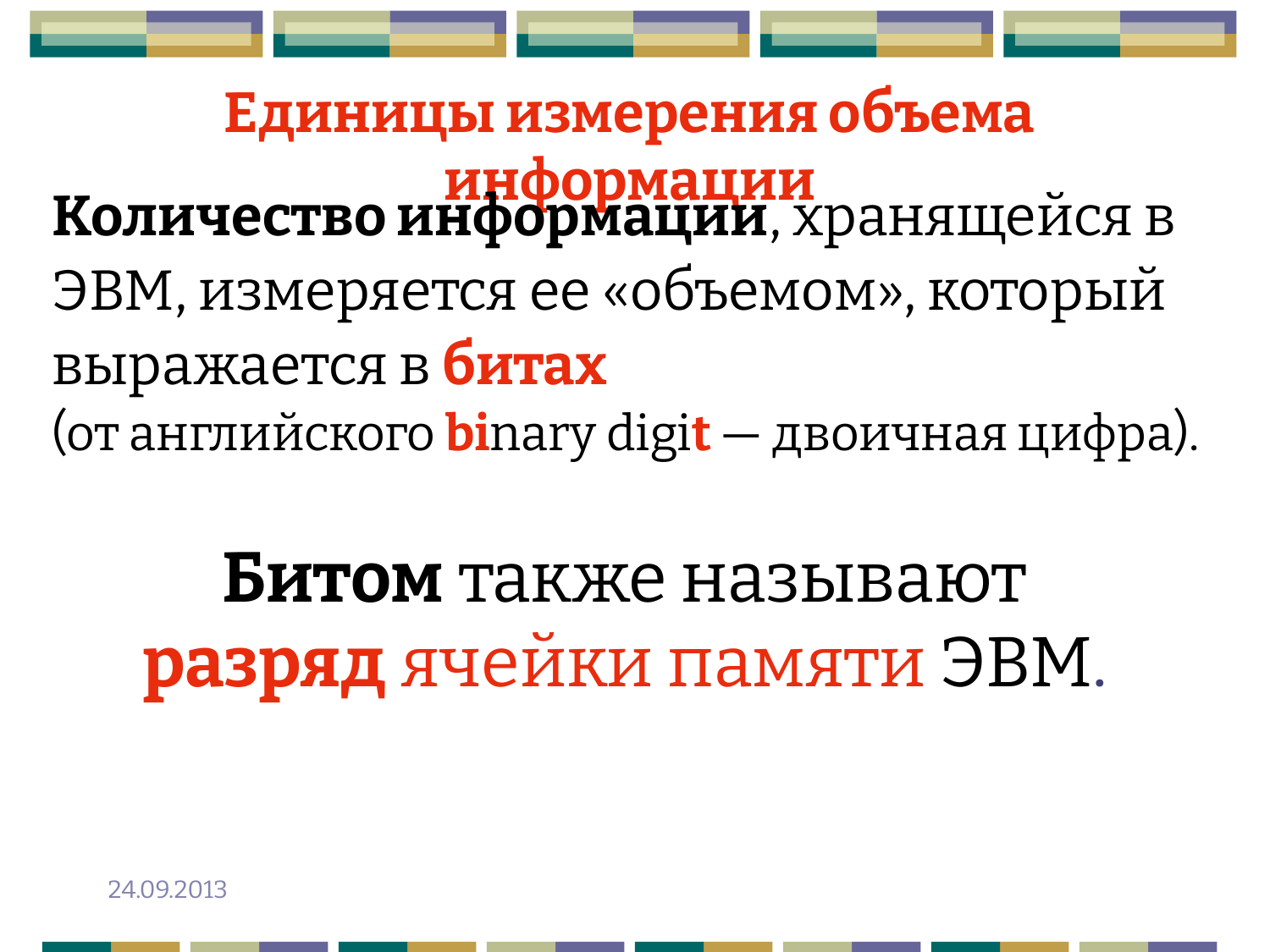

Единицы измерения объема информации
Количество информации, хранящейся в ЭВМ, измеряется ее «объемом», который выражается в битах
(от английского binary digit — двоичная цифра).

Битом также называют
разряд ячейки памяти ЭВМ.
24.09.2013